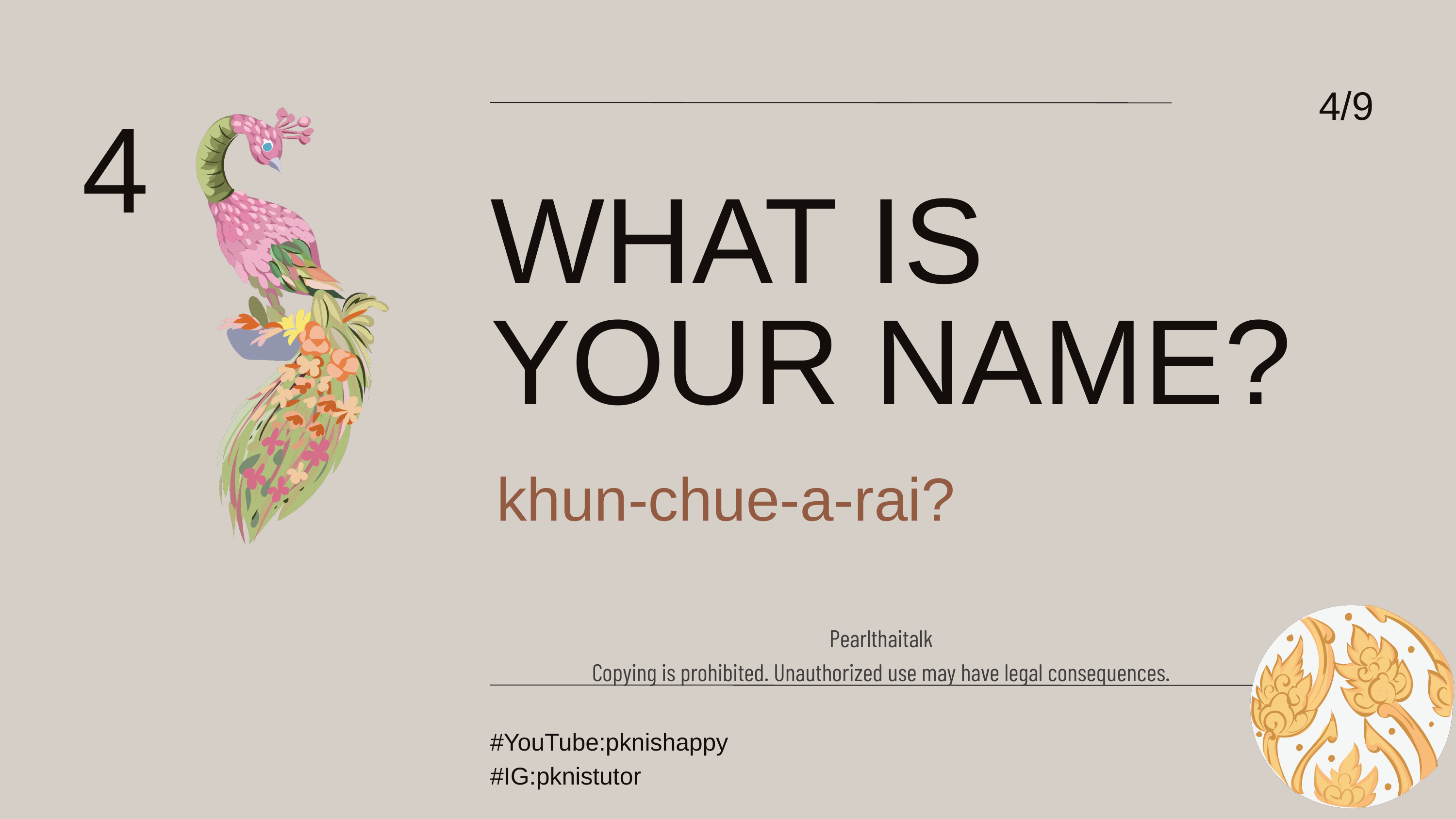

4/9

4
WHAT IS
YOUR NAME?
khun-chue-a-rai?

Pearlthaitalk
Copying is prohibited. Unauthorized use may have legal consequences.

#YouTube:pknishappy
#IG:pknistutor